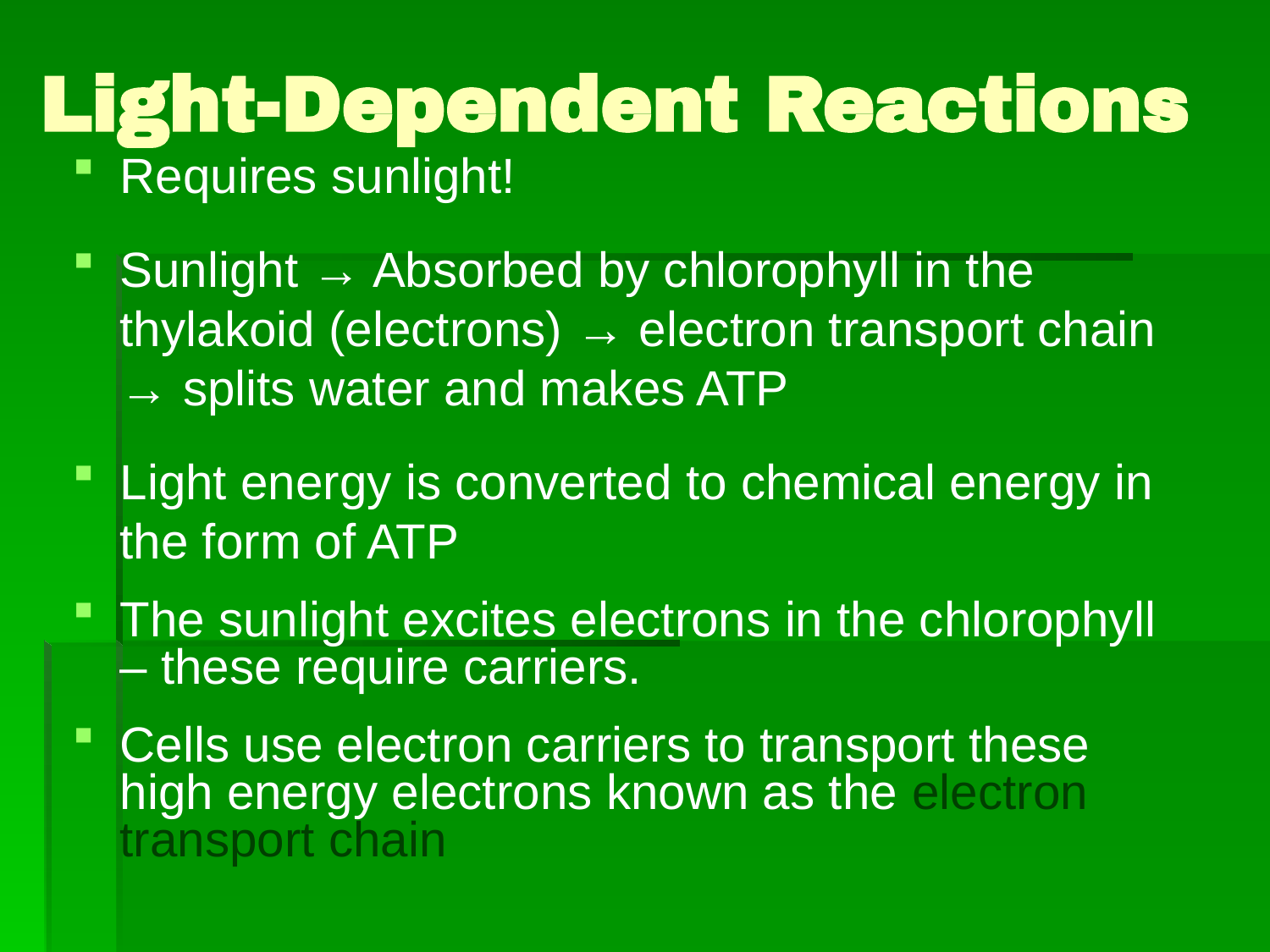

# Light-Dependent Reactions
Requires sunlight!

Sunlight → Absorbed by chlorophyll in the thylakoid (electrons) → electron transport chain → splits water and makes ATP

Light energy is converted to chemical energy in the form of ATP

The sunlight excites electrons in the chlorophyll – these require carriers.

Cells use electron carriers to transport these high energy electrons known as the electron transport chain